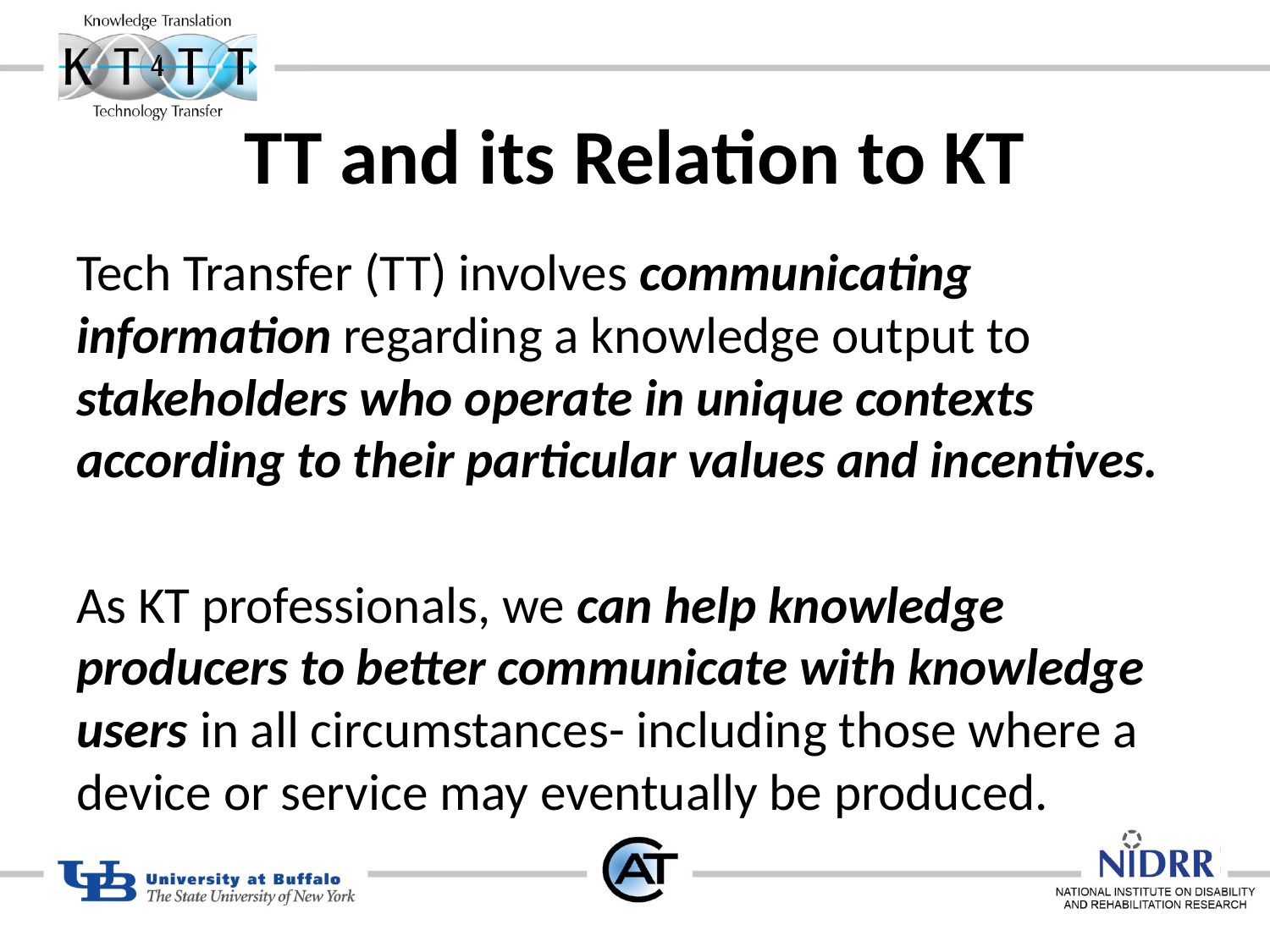

# TT and its Relation to KT
Tech Transfer (TT) involves communicating information regarding a knowledge output to stakeholders who operate in unique contexts according to their particular values and incentives.

As KT professionals, we can help knowledge producers to better communicate with knowledge users in all circumstances- including those where a device or service may eventually be produced.